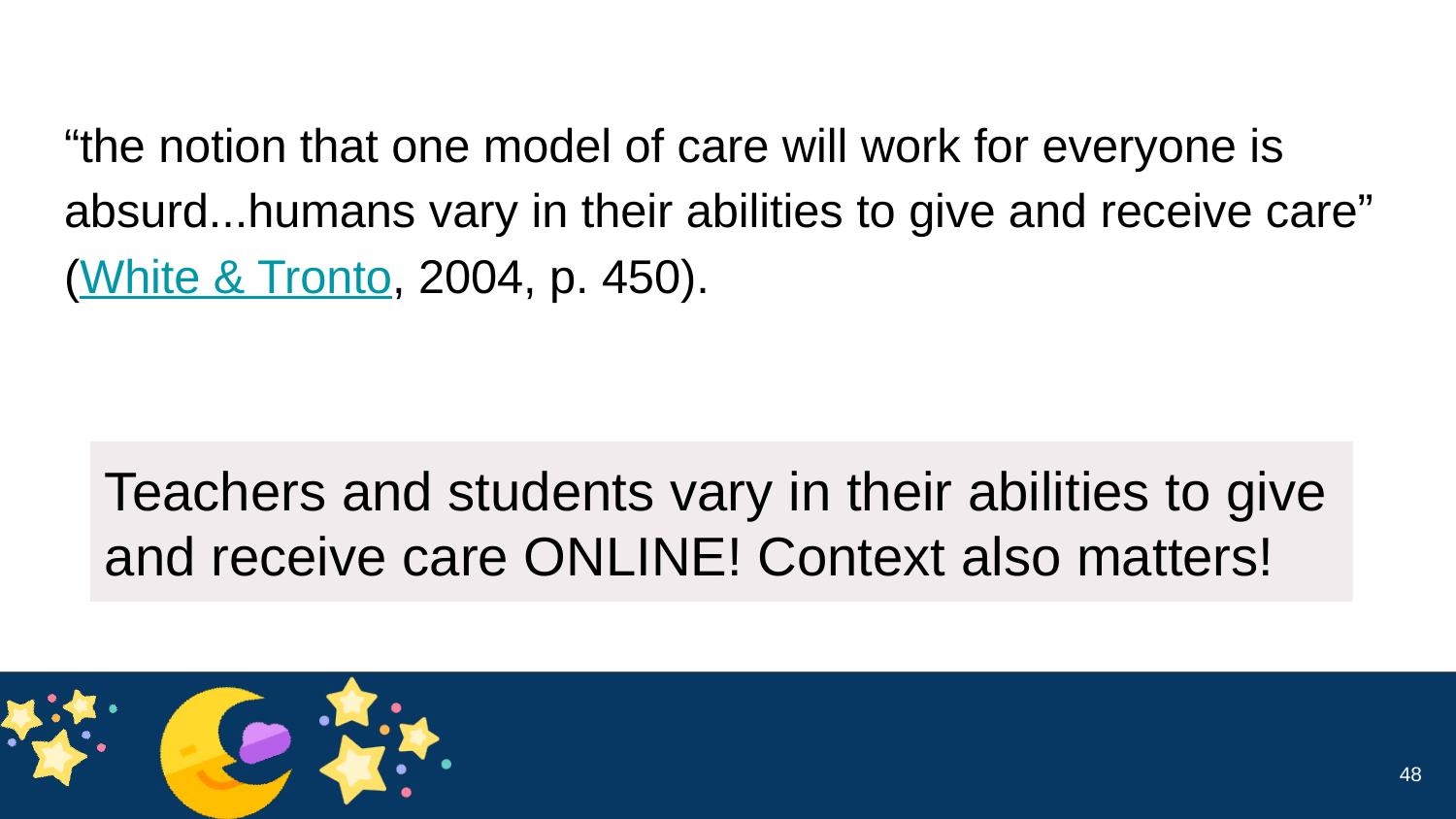

# “the notion that one model of care will work for everyone is absurd...humans vary in their abilities to give and receive care”
(White & Tronto, 2004, p. 450).
Teachers and students vary in their abilities to give and receive care ONLINE! Context also matters!
48